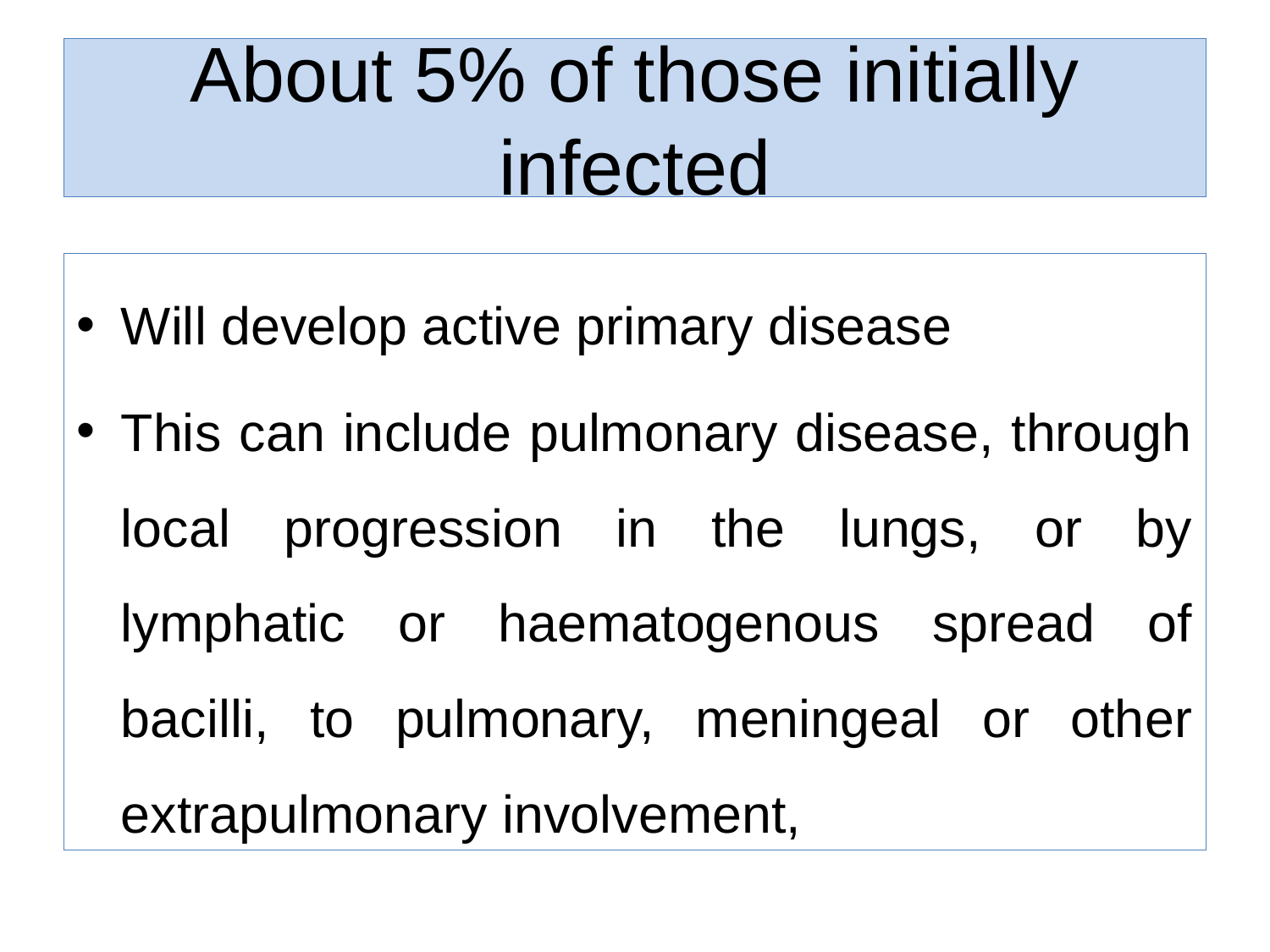

# About 5% of those initially infected
Will develop active primary disease
This can include pulmonary disease, through local progression in the lungs, or by lymphatic or haematogenous spread of bacilli, to pulmonary, meningeal or other extrapulmonary involvement,